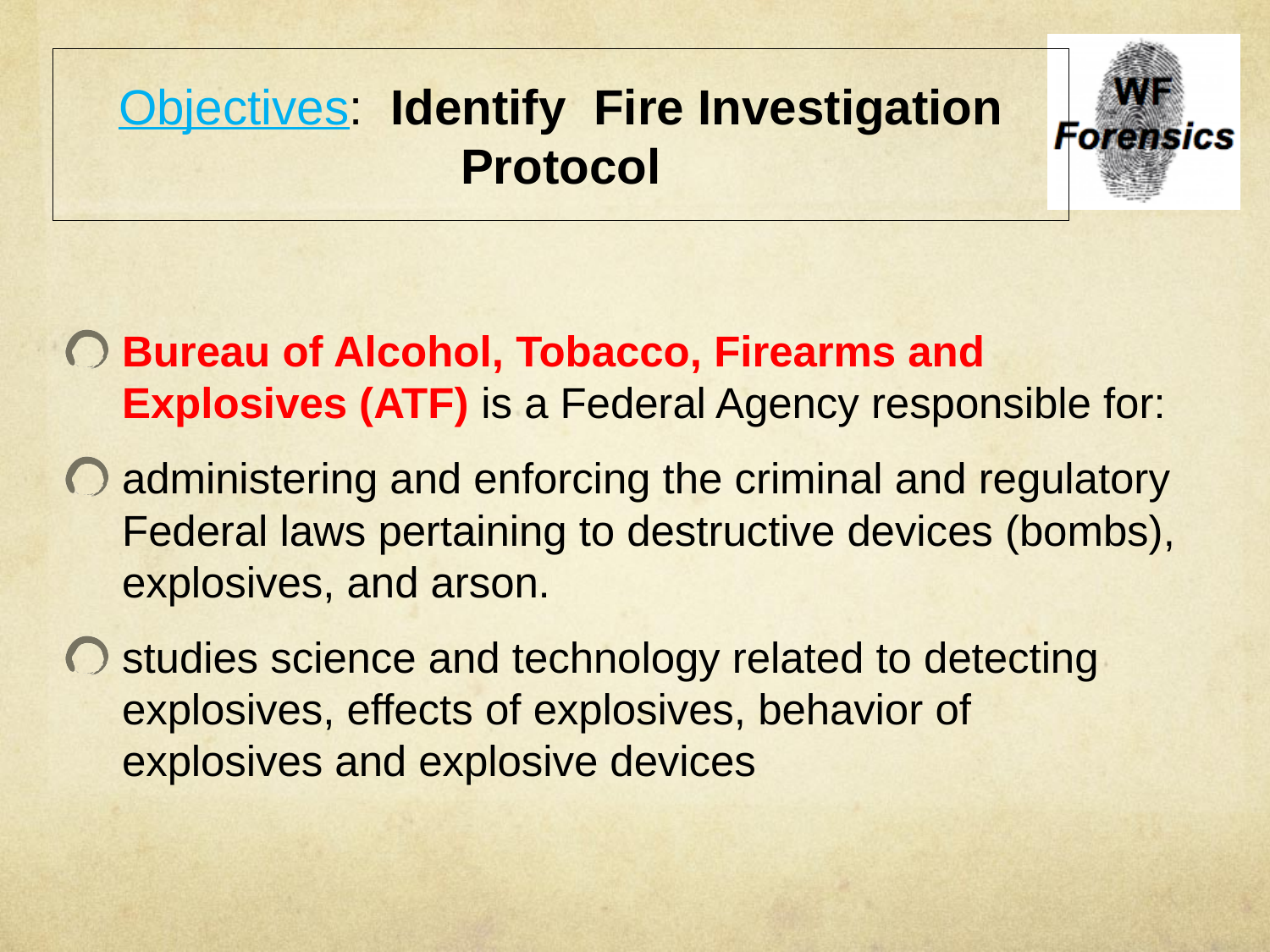

# Objectives:  Identify  Fire Investigation Protocol
Bureau of Alcohol, Tobacco, Firearms and Explosives (ATF) is a Federal Agency responsible for:
administering and enforcing the criminal and regulatory Federal laws pertaining to destructive devices (bombs), explosives, and arson.
studies science and technology related to detecting explosives, effects of explosives, behavior of explosives and explosive devices